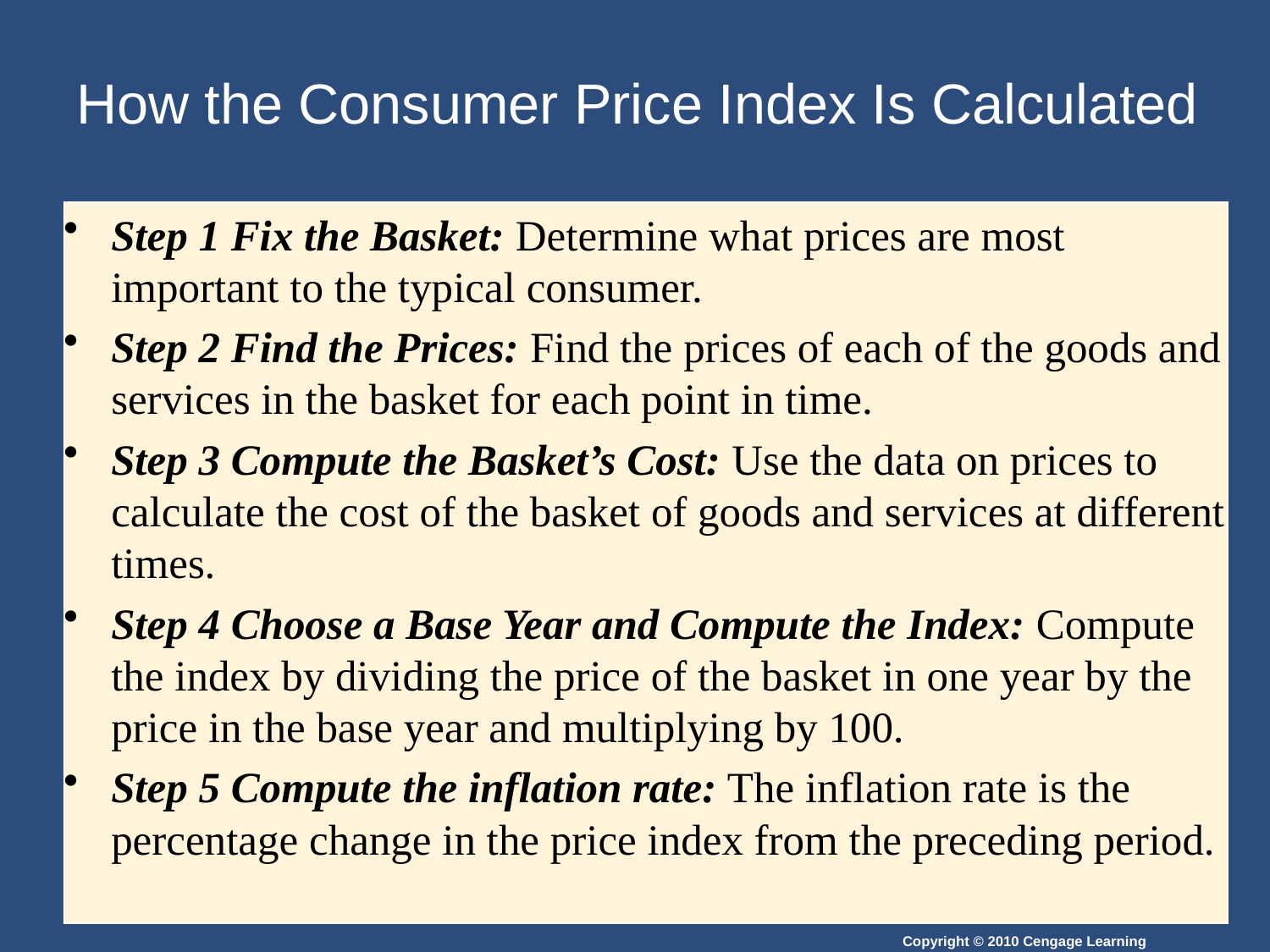

# How the Consumer Price Index Is Calculated
Step 1 Fix the Basket: Determine what prices are most important to the typical consumer.
Step 2 Find the Prices: Find the prices of each of the goods and services in the basket for each point in time.
Step 3 Compute the Basket’s Cost: Use the data on prices to calculate the cost of the basket of goods and services at different times.
Step 4 Choose a Base Year and Compute the Index: Compute the index by dividing the price of the basket in one year by the price in the base year and multiplying by 100.
Step 5 Compute the inflation rate: The inflation rate is the percentage change in the price index from the preceding period.